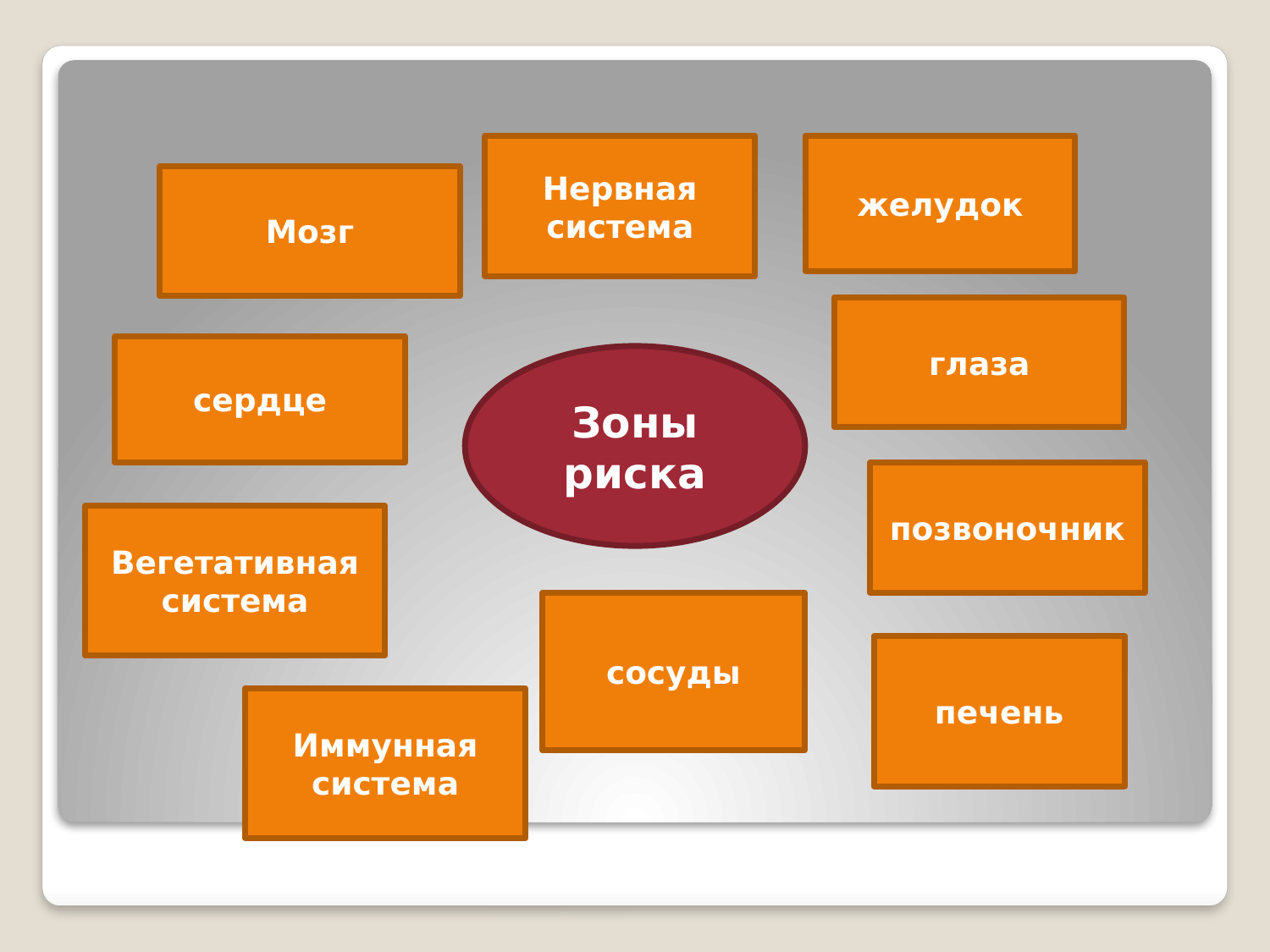

Нервная система
желудок
Мозг
глаза
сердце
Зоны риска
позвоночник
Вегетативная система
сосуды
печень
Иммунная система
#